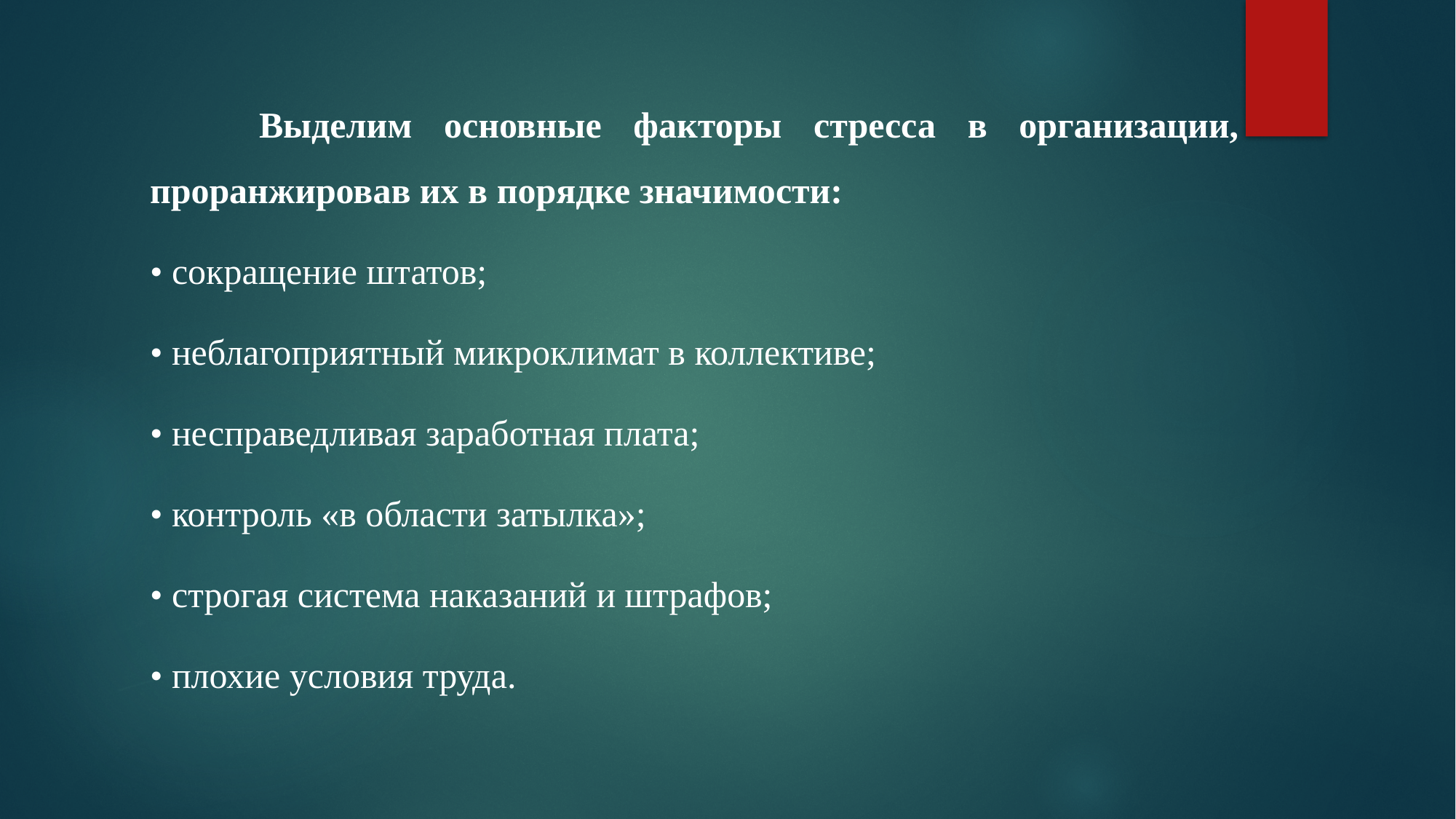

Выделим основные факторы стресса в организации, проранжировав их в порядке значимости:
• сокращение штатов;
• неблагоприятный микроклимат в коллективе;
• несправедливая заработная плата;
• контроль «в области затылка»;
• строгая система наказаний и штрафов;
• плохие условия труда.